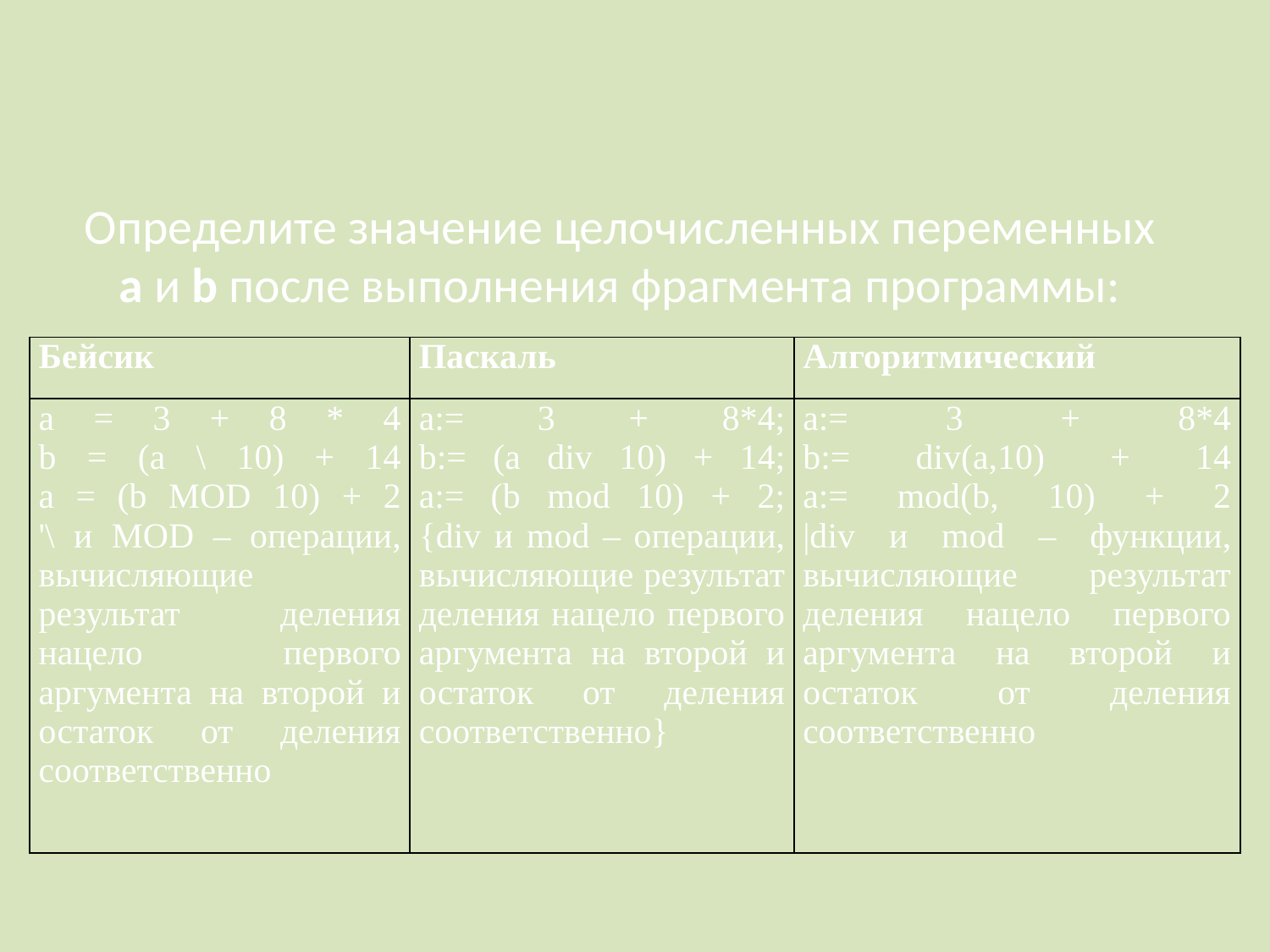

Определите значение целочисленных переменных a и b после выполнения фрагмента программы:

| Бейсик | Паскаль | Алгоритмический |
| --- | --- | --- |
| a = 3 + 8 \* 4 b = (a \ 10) + 14 a = (b MOD 10) + 2 '\ и MOD – операции, вычисляющие результат деления нацело первого аргумента на второй и остаток от деления соответственно | a:= 3 + 8\*4; b:= (a div 10) + 14; a:= (b mod 10) + 2; {div и mod – операции, вычисляющие результат деления нацело первого аргумента на второй и остаток от деления соответственно} | a:= 3 + 8\*4 b:= div(a,10) + 14 a:= mod(b, 10) + 2 |div и mod – функции, вычисляющие результат деления нацело первого аргумента на второй и остаток от деления соответственно |